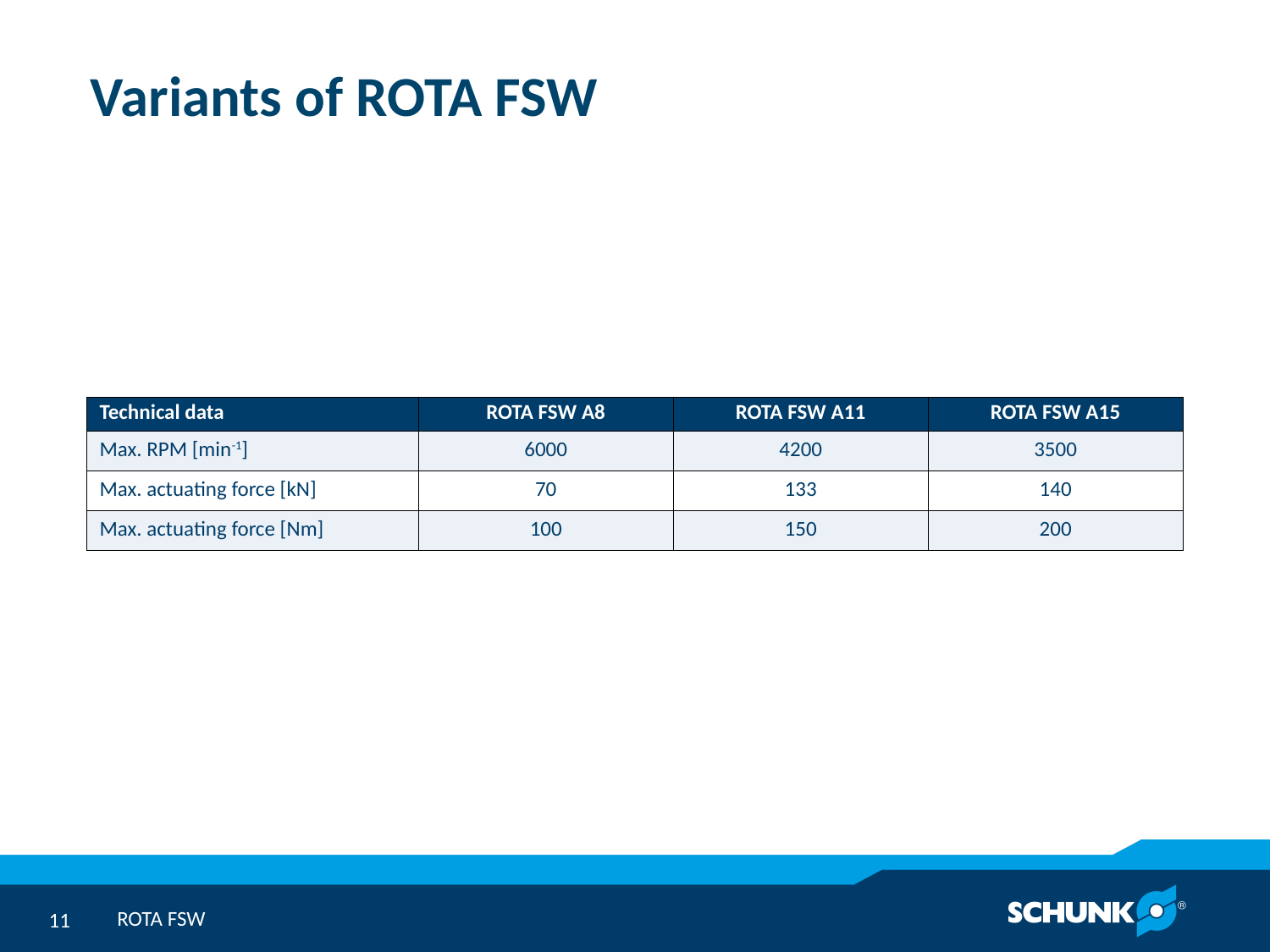

# Variants of ROTA FSW
| Technical data | ROTA FSW A8 | ROTA FSW A11 | ROTA FSW A15 |
| --- | --- | --- | --- |
| Max. RPM [min-1] | 6000 | 4200 | 3500 |
| Max. actuating force [kN] | 70 | 133 | 140 |
| Max. actuating force [Nm] | 100 | 150 | 200 |
ROTA FSW